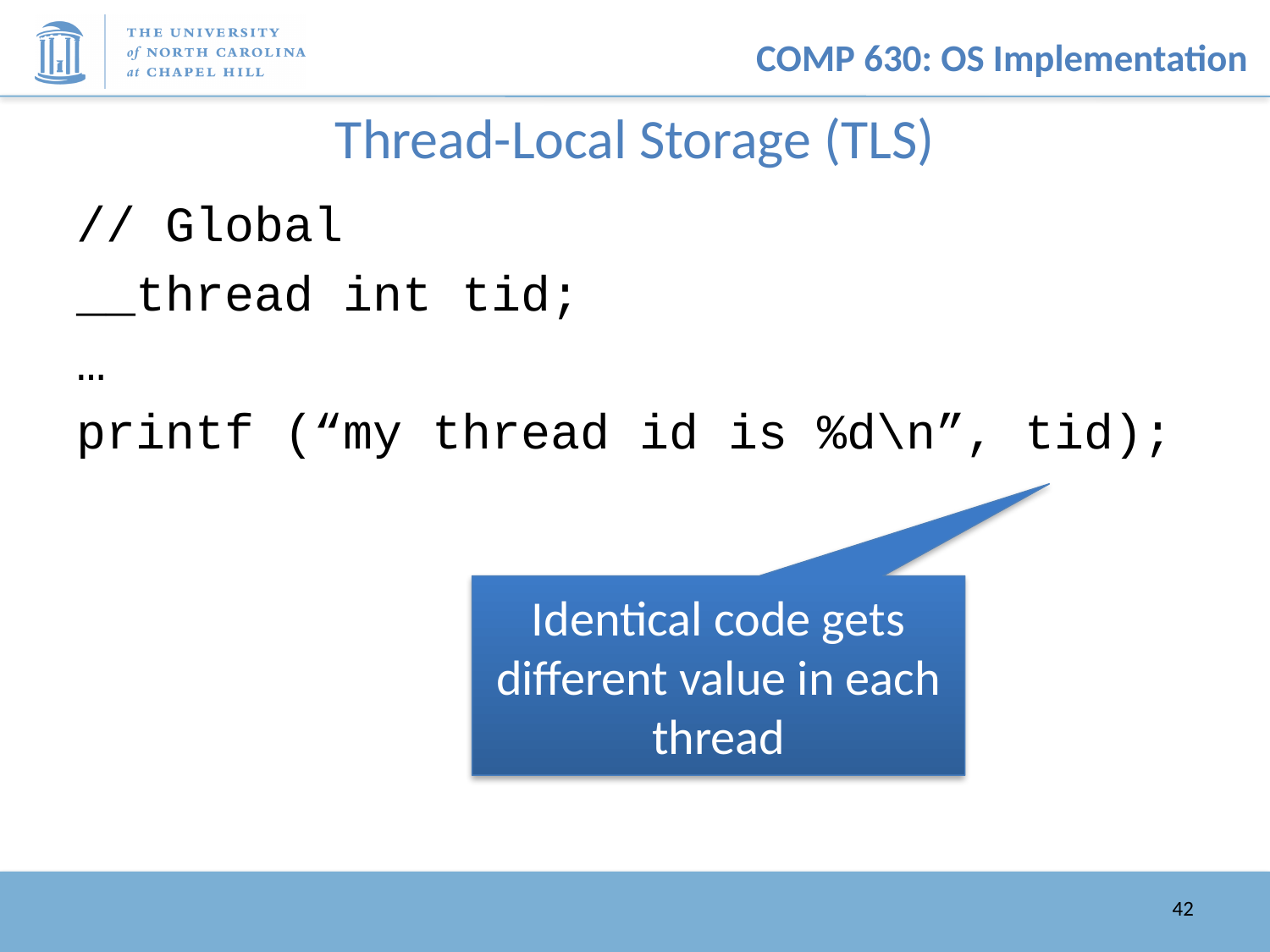

# Thread-Local Storage (TLS)
// Global
__thread int tid;
…
printf (“my thread id is %d\n”, tid);
Identical code gets different value in each thread
42